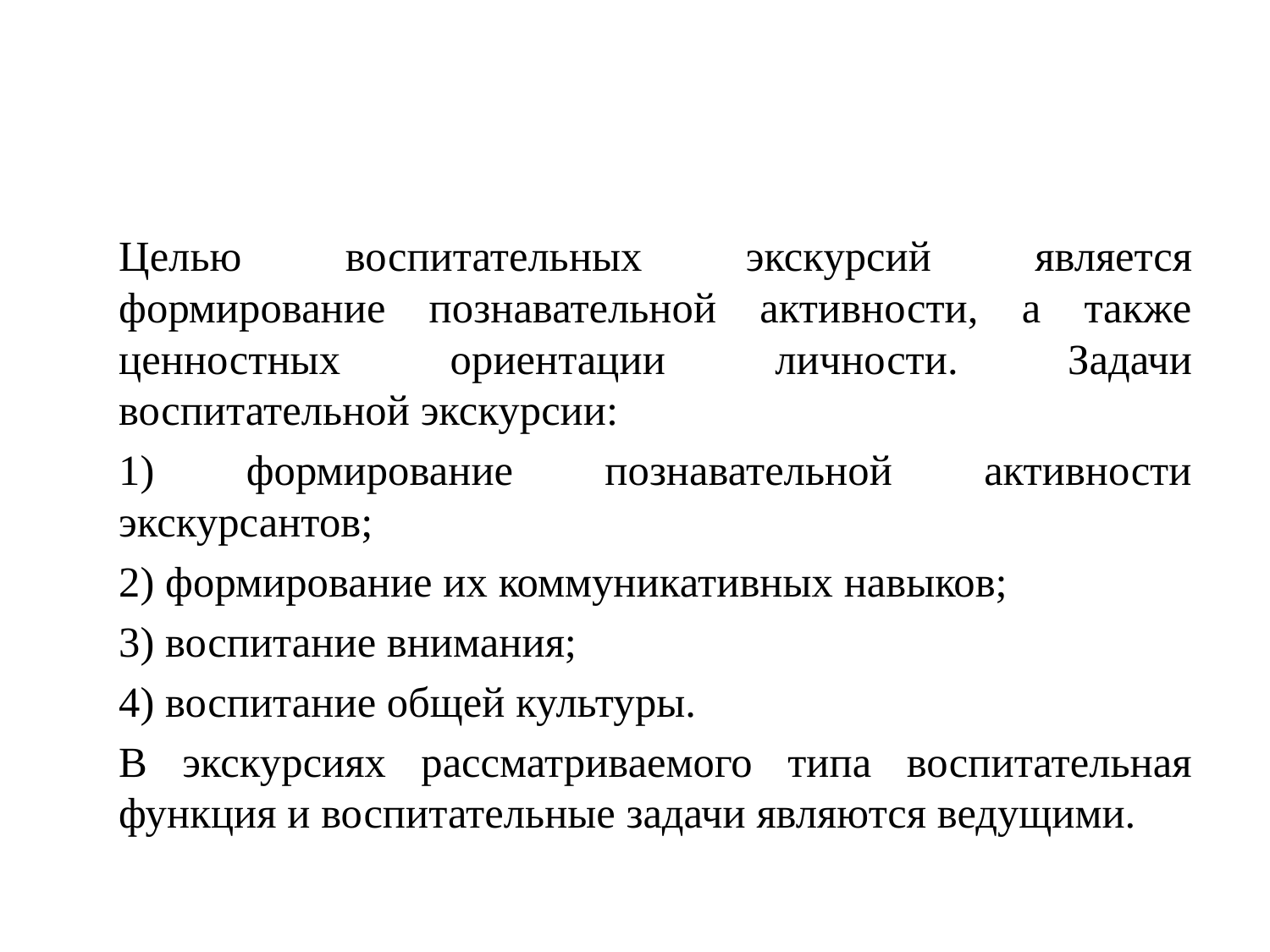

#
	Целью воспитательных экскурсий является формирование познавательной активности, а также ценностных ориентации личности. Задачи воспитательной экскурсии:
	1) формирование познавательной активности экскурсантов;
	2) формирование их коммуникативных навыков;
	3) воспитание внимания;
	4) воспитание общей культуры.
	В экскурсиях рассматриваемого типа воспитательная функция и воспитательные задачи являются ведущими.